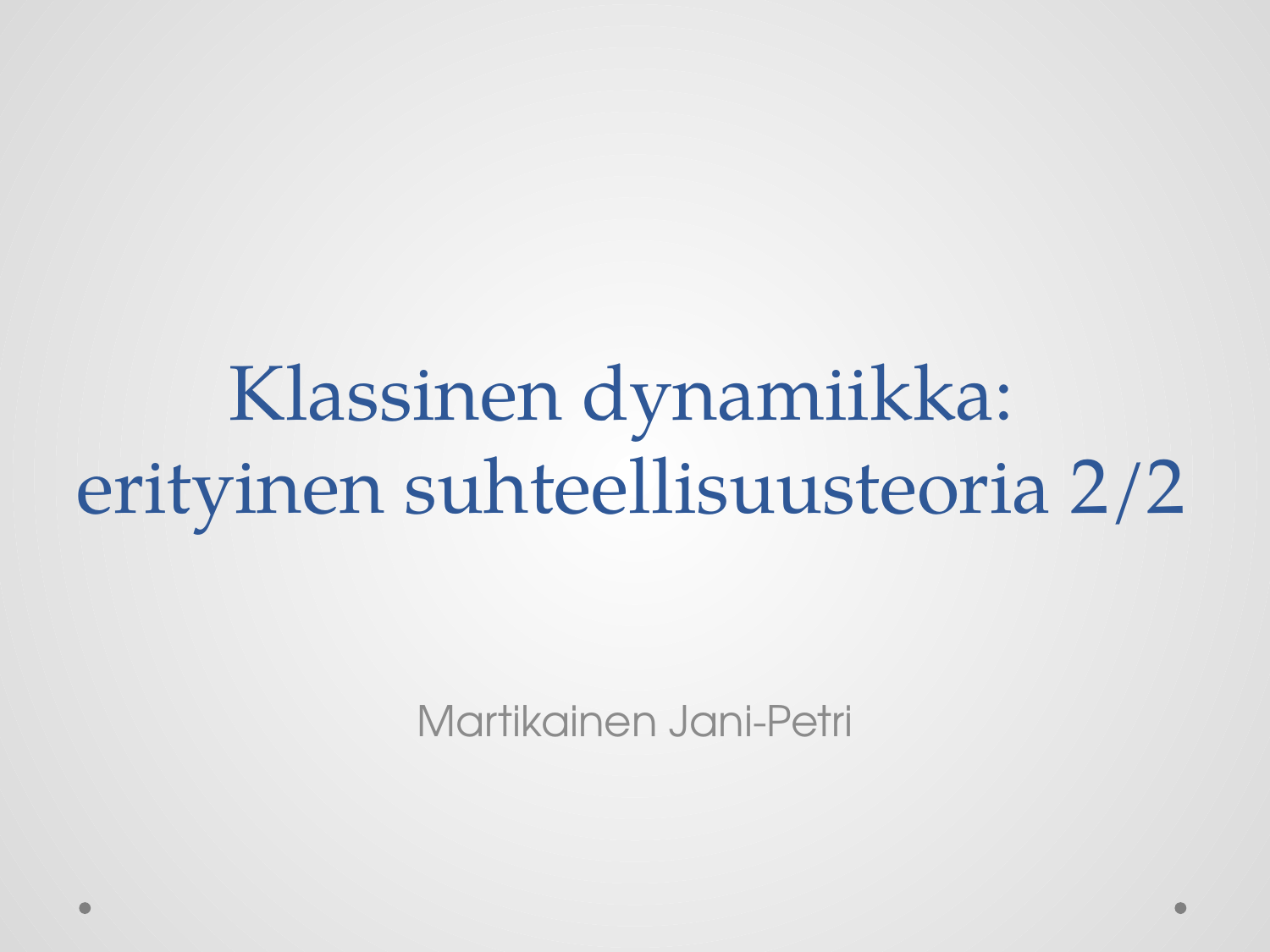

# Klassinen dynamiikka: erityinen suhteellisuusteoria 2/2
Martikainen Jani-Petri